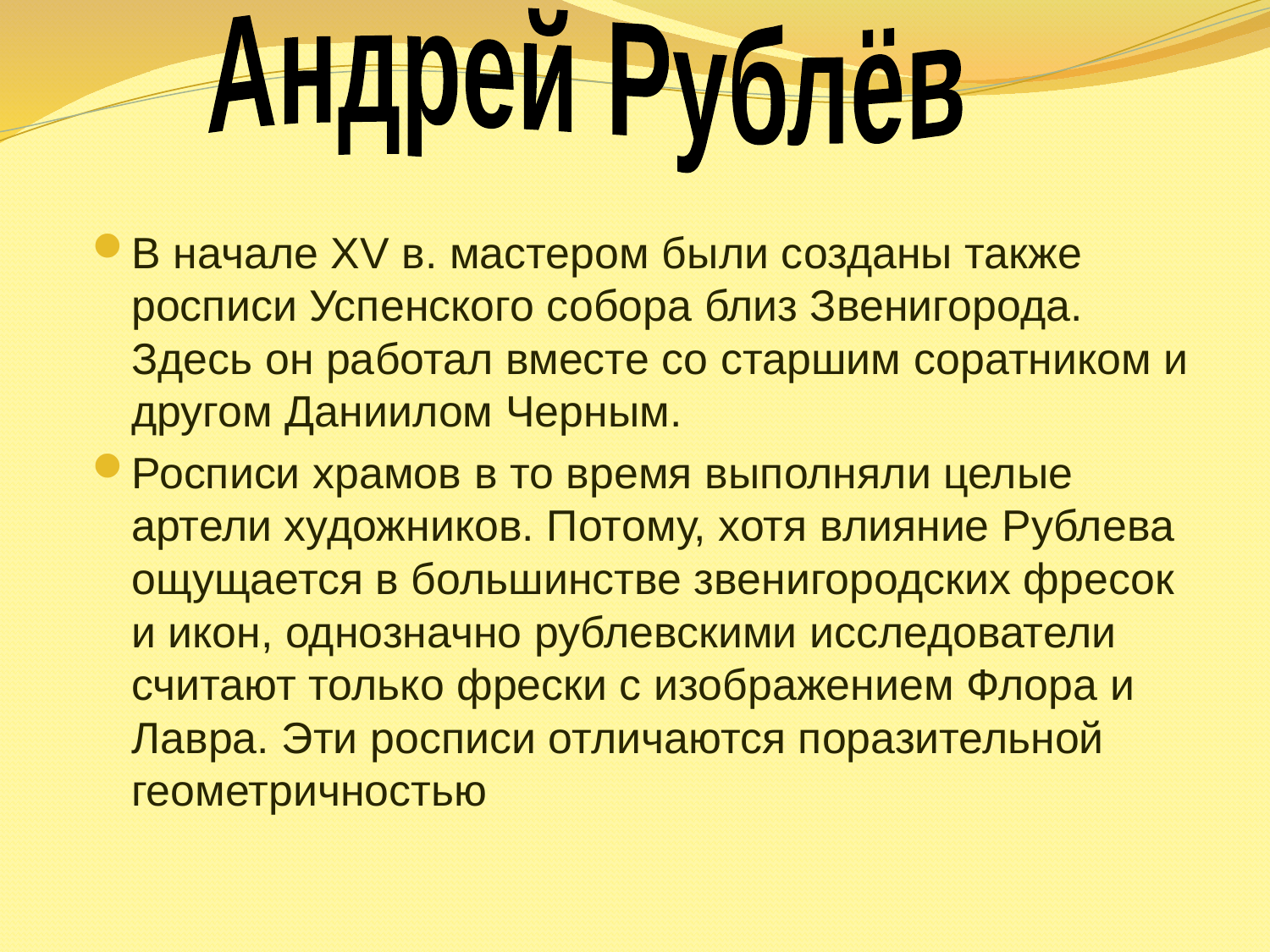

Андрей Рублёв
В начале XV в. мастером были созданы также росписи Успенского собора близ Звенигорода. Здесь он работал вместе со старшим соратником и другом Даниилом Черным.
Росписи храмов в то время выполняли целые артели художников. Потому, хотя влияние Рублева ощущается в большинстве звенигородских фресок и икон, однозначно рублевскими исследователи считают только фрески с изображением Флора и Лавра. Эти росписи отличаются поразительной геометричностью